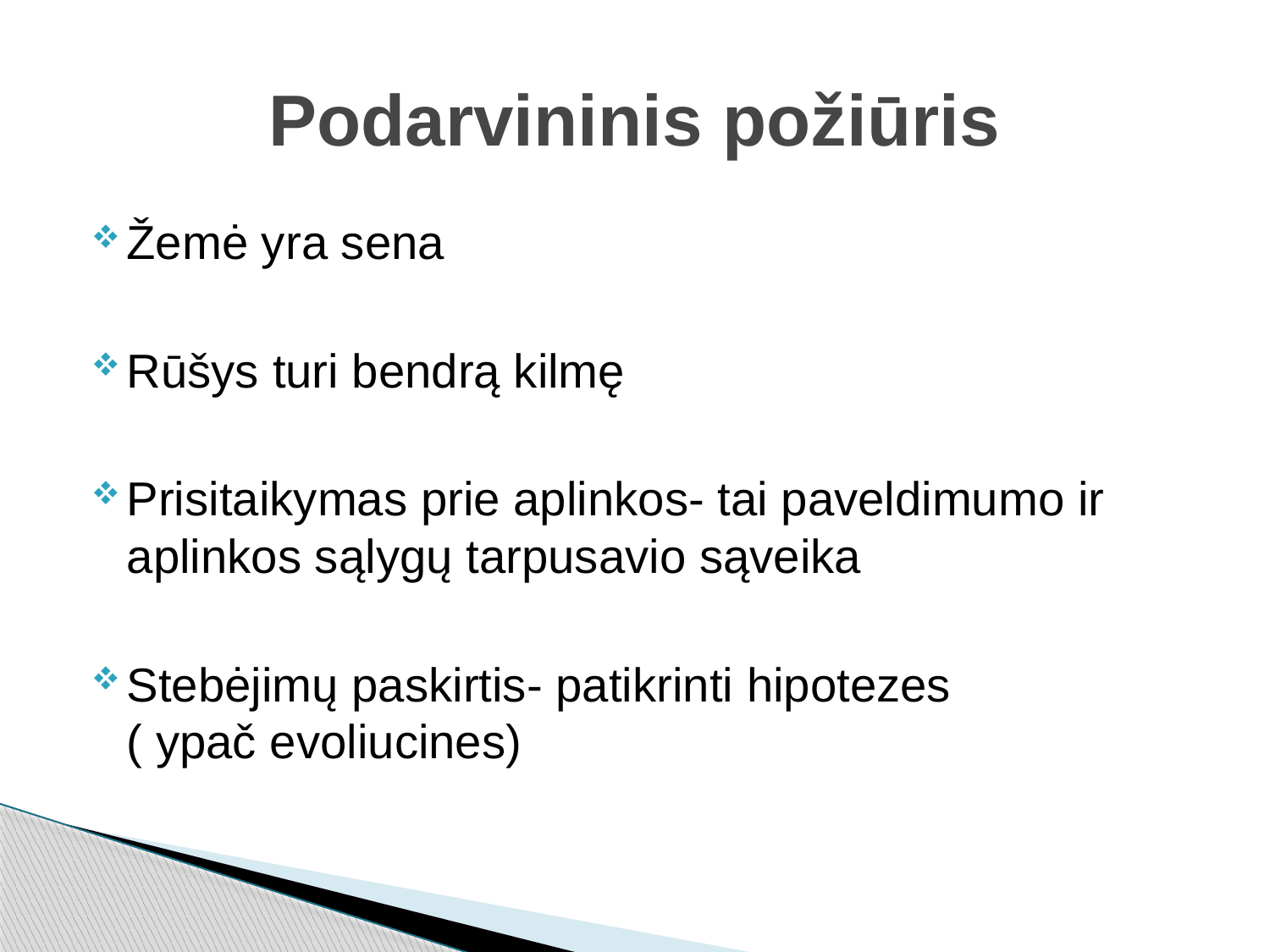

# Podarvininis požiūris
Žemė yra sena

Rūšys turi bendrą kilmę

Prisitaikymas prie aplinkos- tai paveldimumo ir aplinkos sąlygų tarpusavio sąveika

Stebėjimų paskirtis- patikrinti hipotezes         ( ypač evoliucines)